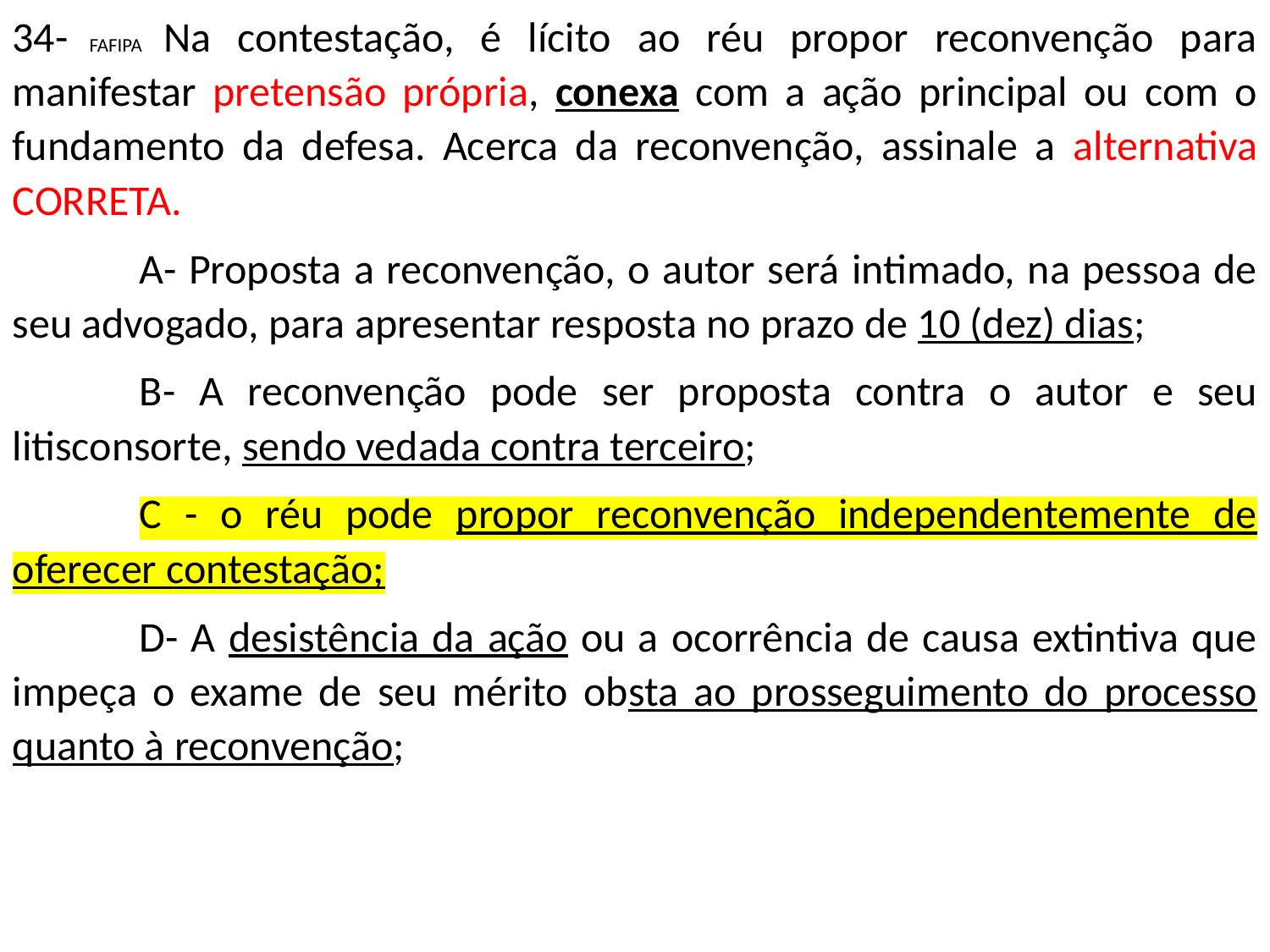

34- FAFIPA Na contestação, é lícito ao réu propor reconvenção para manifestar pretensão própria, conexa com a ação principal ou com o fundamento da defesa. Acerca da reconvenção, assinale a alternativa CORRETA.
	A- Proposta a reconvenção, o autor será intimado, na pessoa de seu advogado, para apresentar resposta no prazo de 10 (dez) dias;
	B- A reconvenção pode ser proposta contra o autor e seu litisconsorte, sendo vedada contra terceiro;
	C - o réu pode propor reconvenção independentemente de oferecer contestação;
	D- A desistência da ação ou a ocorrência de causa extintiva que impeça o exame de seu mérito obsta ao prosseguimento do processo quanto à reconvenção;